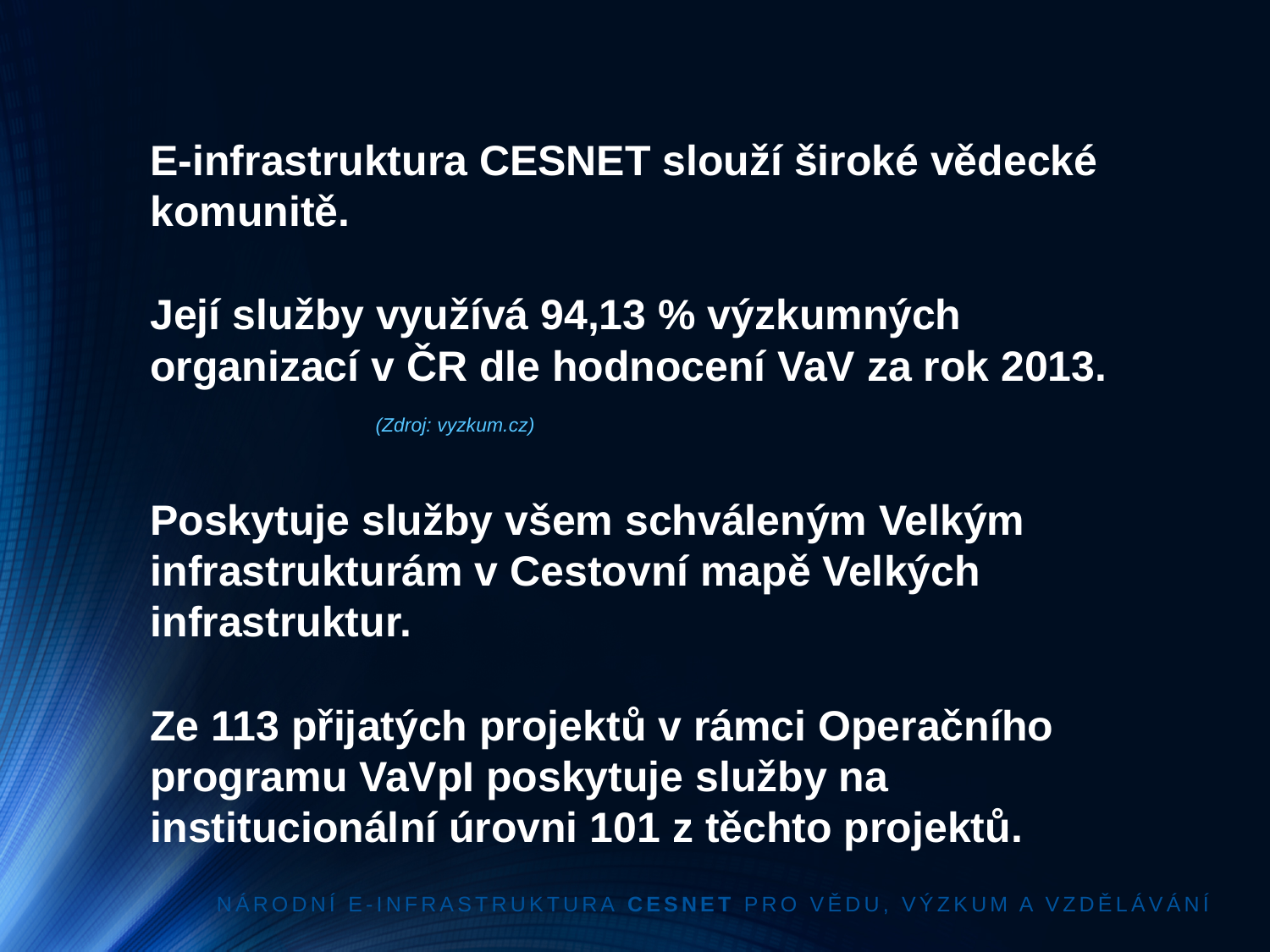

E-infrastruktura CESNET slouží široké vědecké komunitě.
Její služby využívá 94,13 % výzkumných organizací v ČR dle hodnocení VaV za rok 2013.                      (Zdroj: vyzkum.cz)
Poskytuje služby všem schváleným Velkým infrastrukturám v Cestovní mapě Velkých infrastruktur.
Ze 113 přijatých projektů v rámci Operačního programu VaVpI poskytuje služby na institucionální úrovni 101 z těchto projektů.

Národní e-infrastruktura CESNET pro vědu, výzkum a vzdělávání